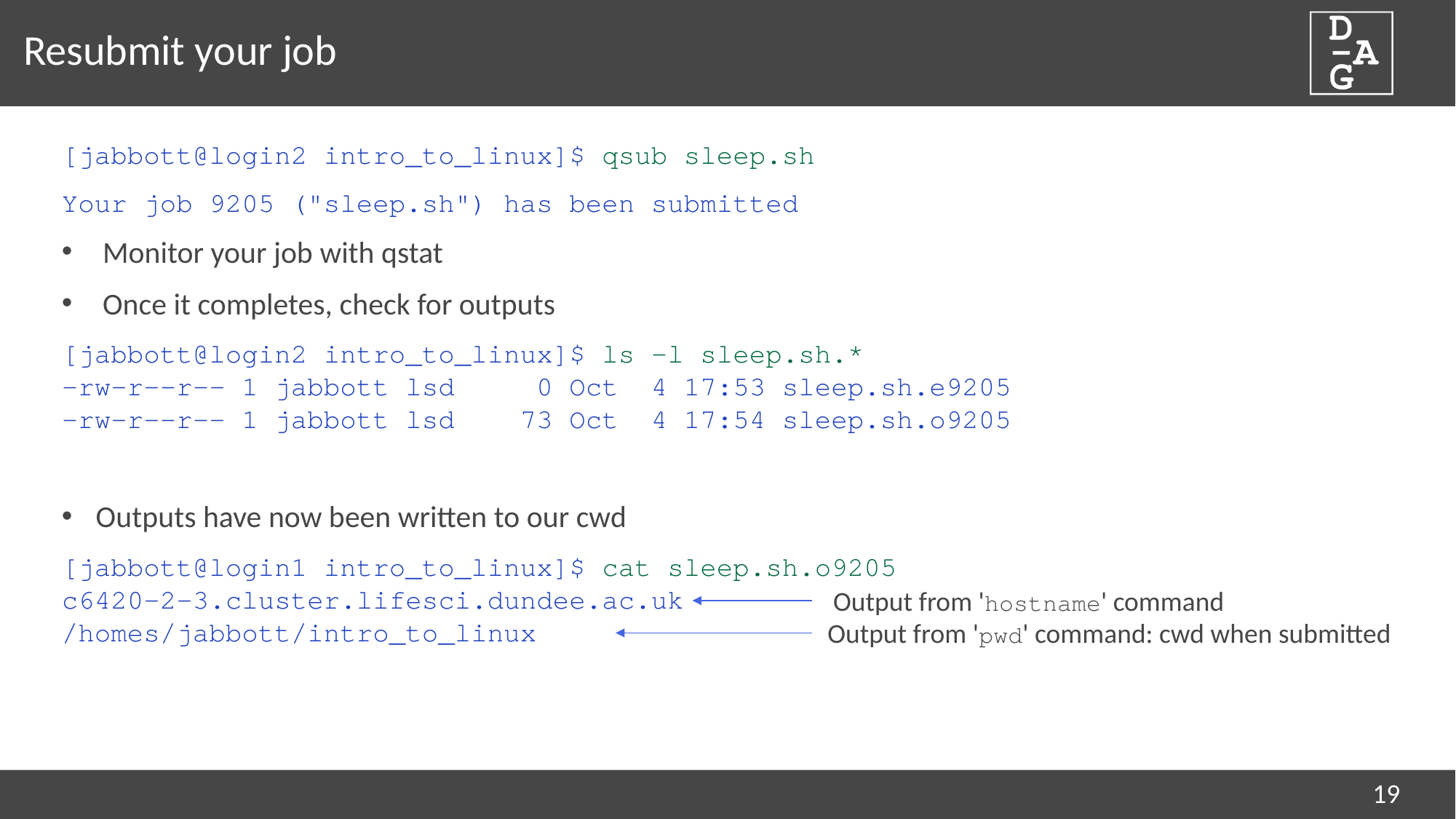

# Resubmit your job
[jabbott@login2 intro_to_linux]$ qsub sleep.sh
Your job 9205 ("sleep.sh") has been submitted
Monitor your job with qstat
Once it completes, check for outputs
[jabbott@login2 intro_to_linux]$ ls -l sleep.sh.*
-rw-r--r-- 1 jabbott lsd     0 Oct  4 17:53 sleep.sh.e9205
-rw-r--r-- 1 jabbott lsd    73 Oct  4 17:54 sleep.sh.o9205

Outputs have now been written to our cwd
[jabbott@login1 intro_to_linux]$ cat sleep.sh.o9205
c6420-2-3.cluster.lifesci.dundee.ac.uk
/homes/jabbott/intro_to_linux
Output from 'hostname' command
Output from 'pwd' command: cwd when submitted
19